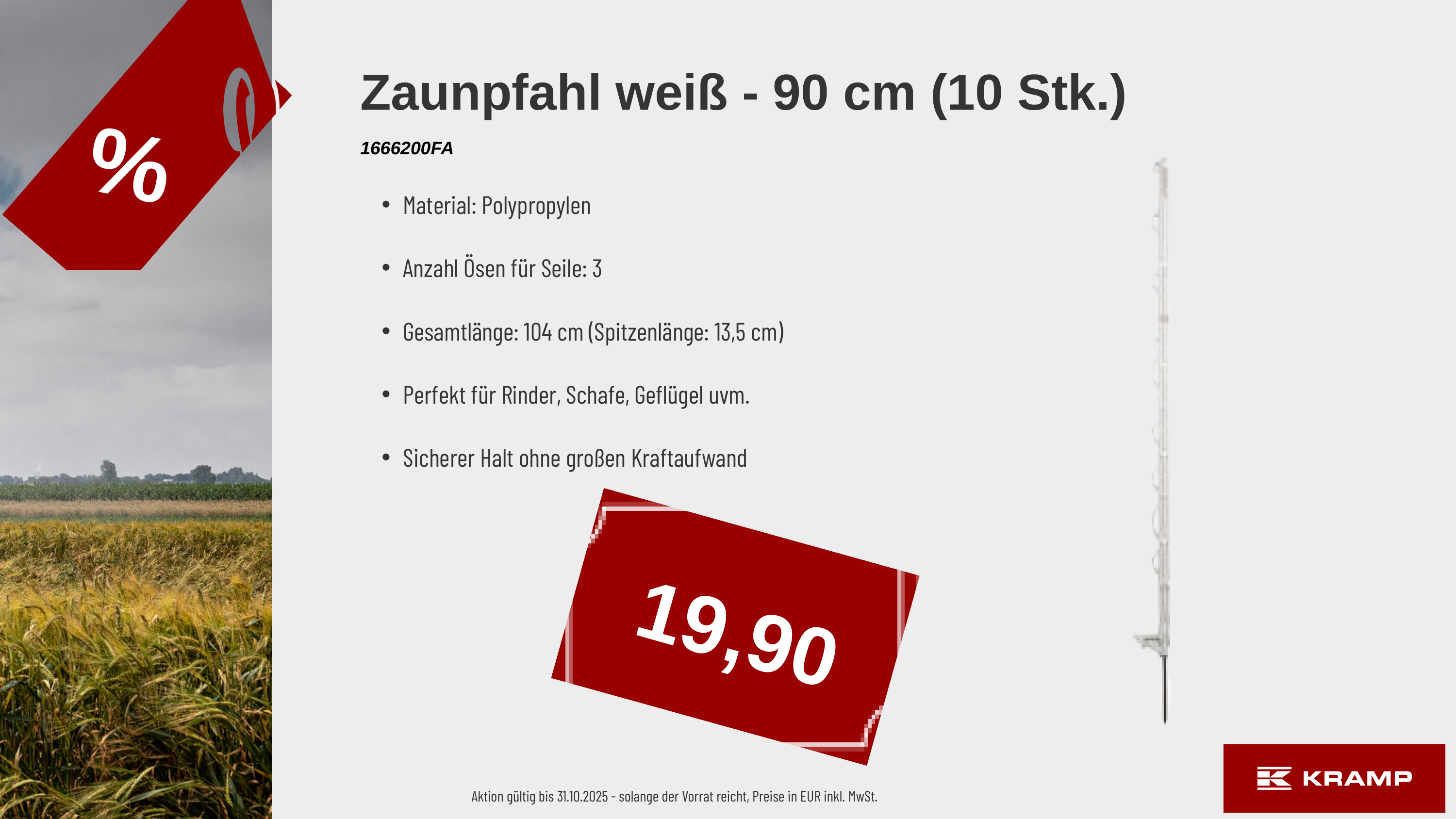

Zaunpfahl weiß - 90 cm (10 Stk.)
%
1666200FA

Material: Polypropylen
Anzahl Ösen für Seile: 3
Gesamtlänge: 104 cm (Spitzenlänge: 13,5 cm)
Perfekt für Rinder, Schafe, Geflügel uvm.
Sicherer Halt ohne großen Kraftaufwand

19,90

Aktion gültig bis 31.10.2025 - solange der Vorrat reicht, Preise in EUR inkl. MwSt.